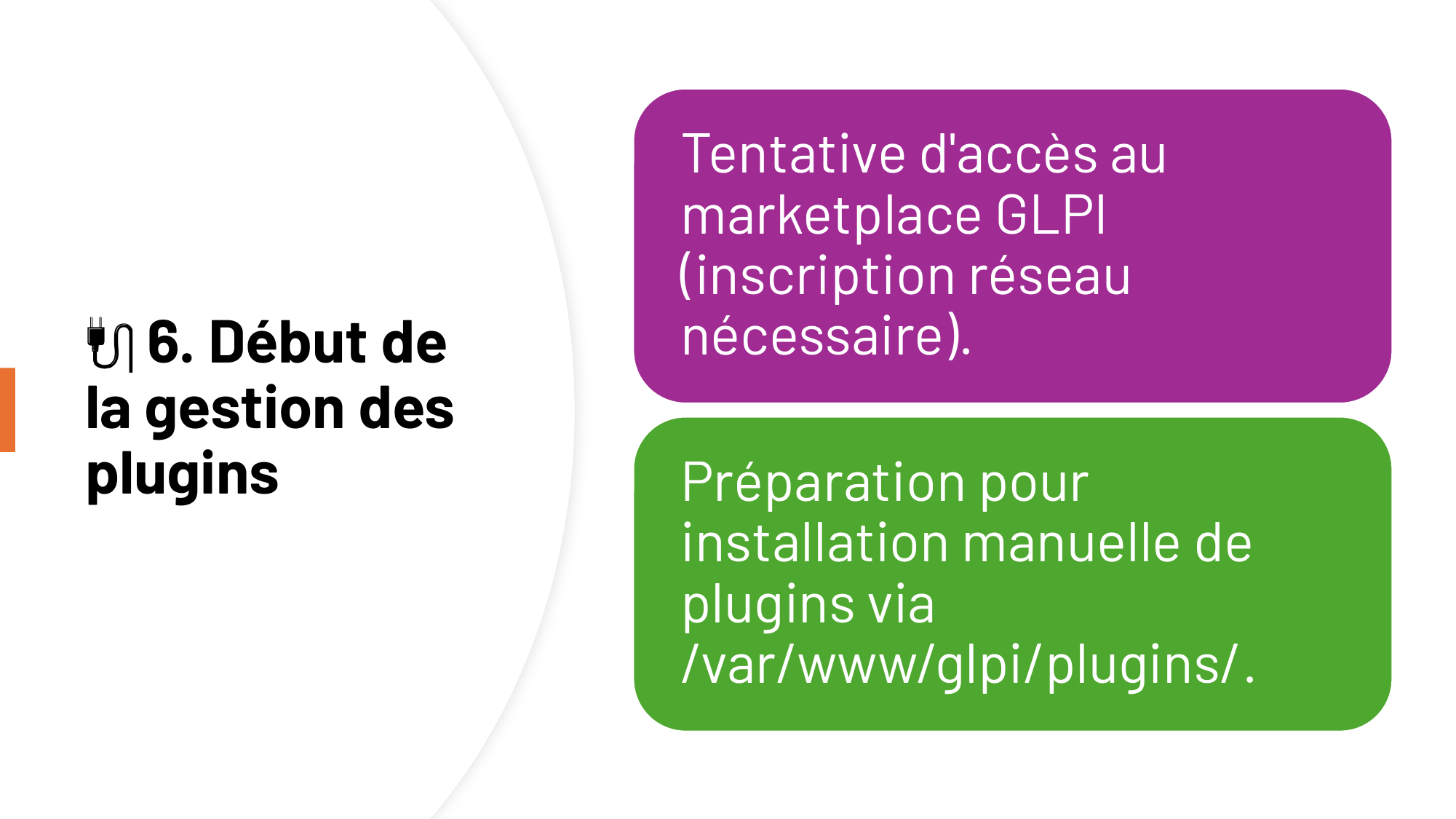

Tentative d'accès au marketplace GLPI (inscription réseau nécessaire).
Préparation pour installation manuelle de plugins via /var/www/glpi/plugins/.
# 🔌 6. Début de la gestion des plugins